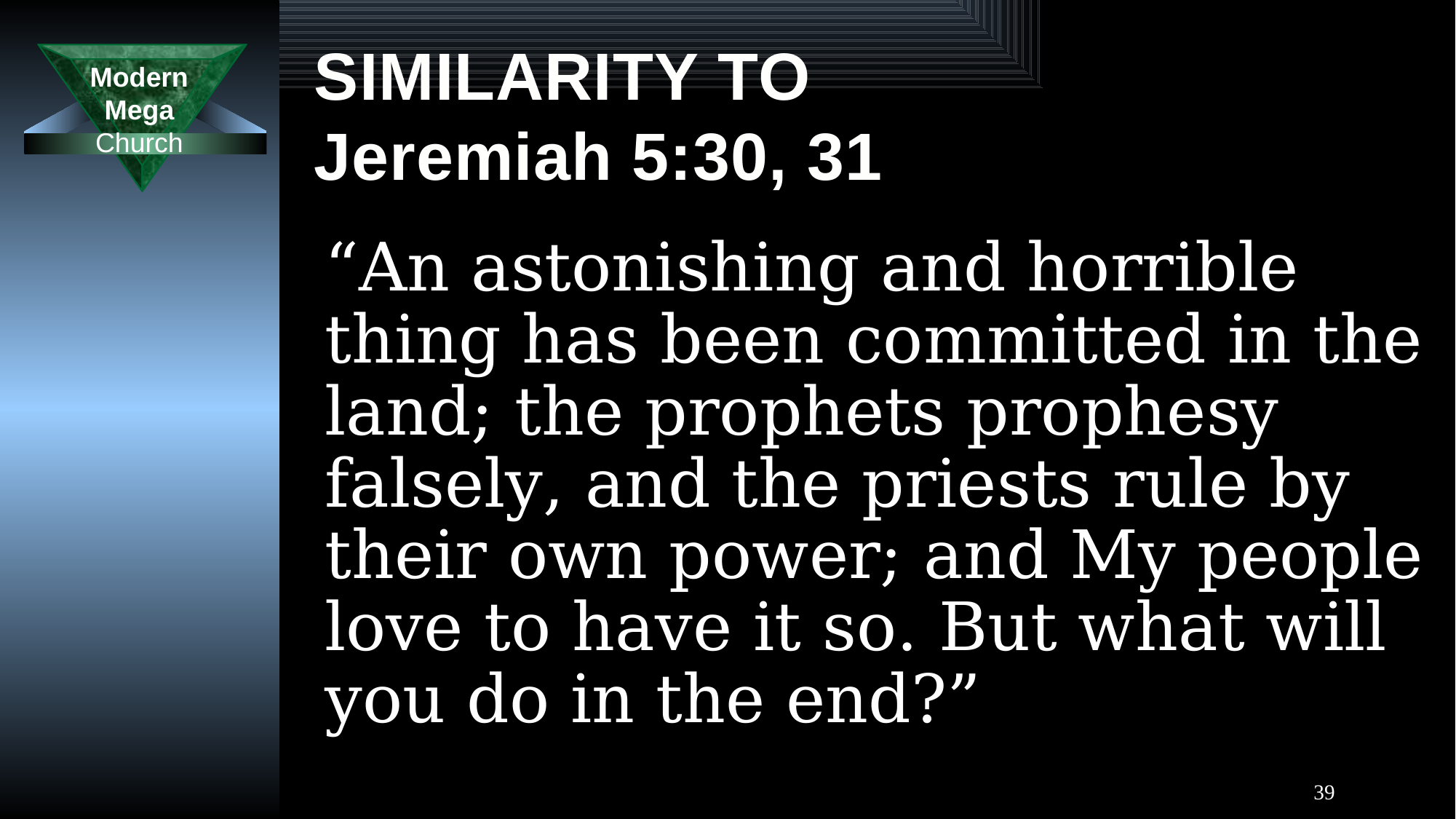

# SIMILARITY TO Jeremiah 5:30, 31
	“An astonishing and horrible thing has been committed in the land; the prophets prophesy falsely, and the priests rule by their own power; and My people love to have it so. But what will you do in the end?”
39